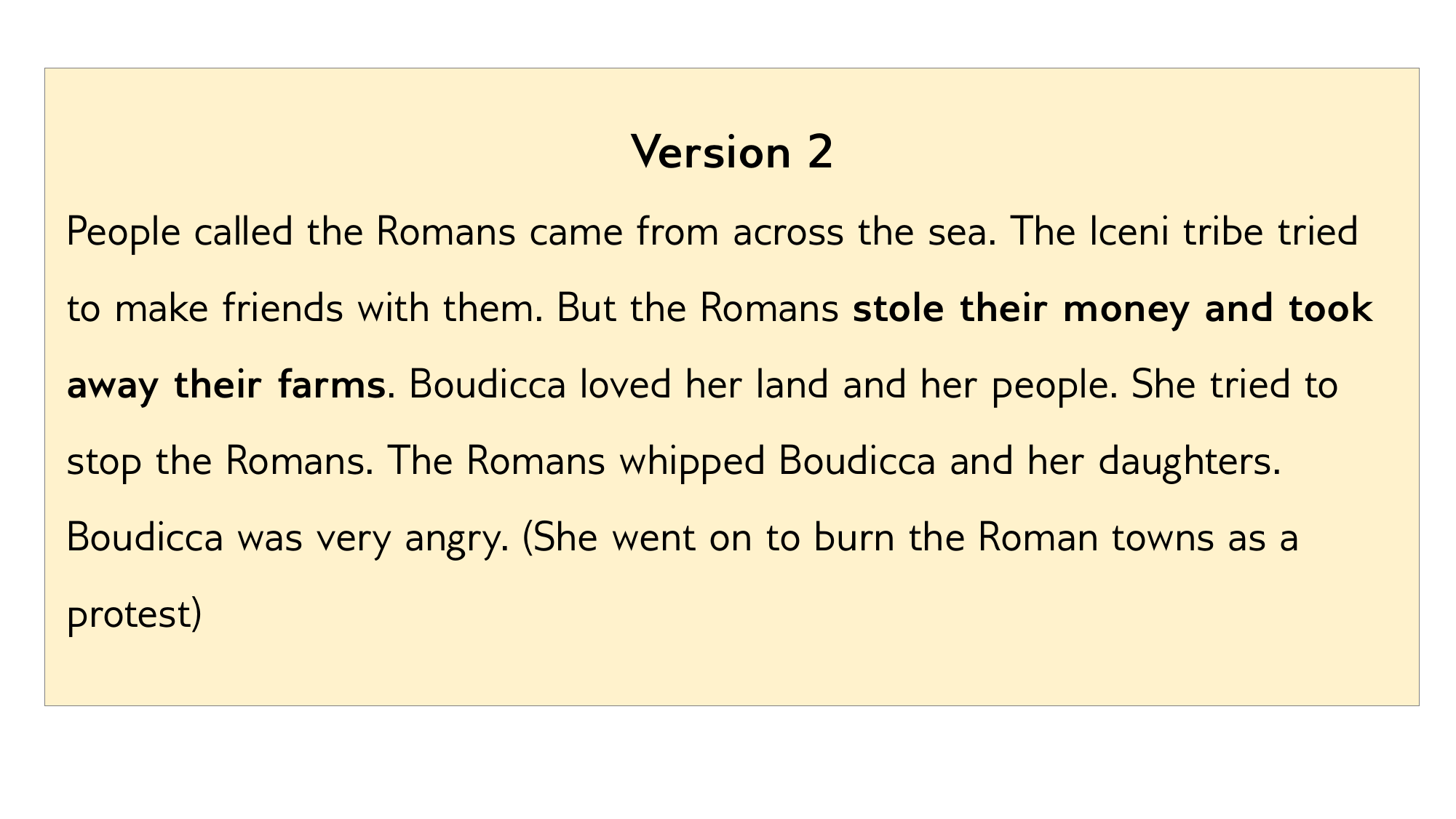

Version 2
People called the Romans came from across the sea. The Iceni tribe tried to make friends with them. But the Romans stole their money and took away their farms. Boudicca loved her land and her people. She tried to stop the Romans. The Romans whipped Boudicca and her daughters. Boudicca was very angry. (She went on to burn the Roman towns as a protest)